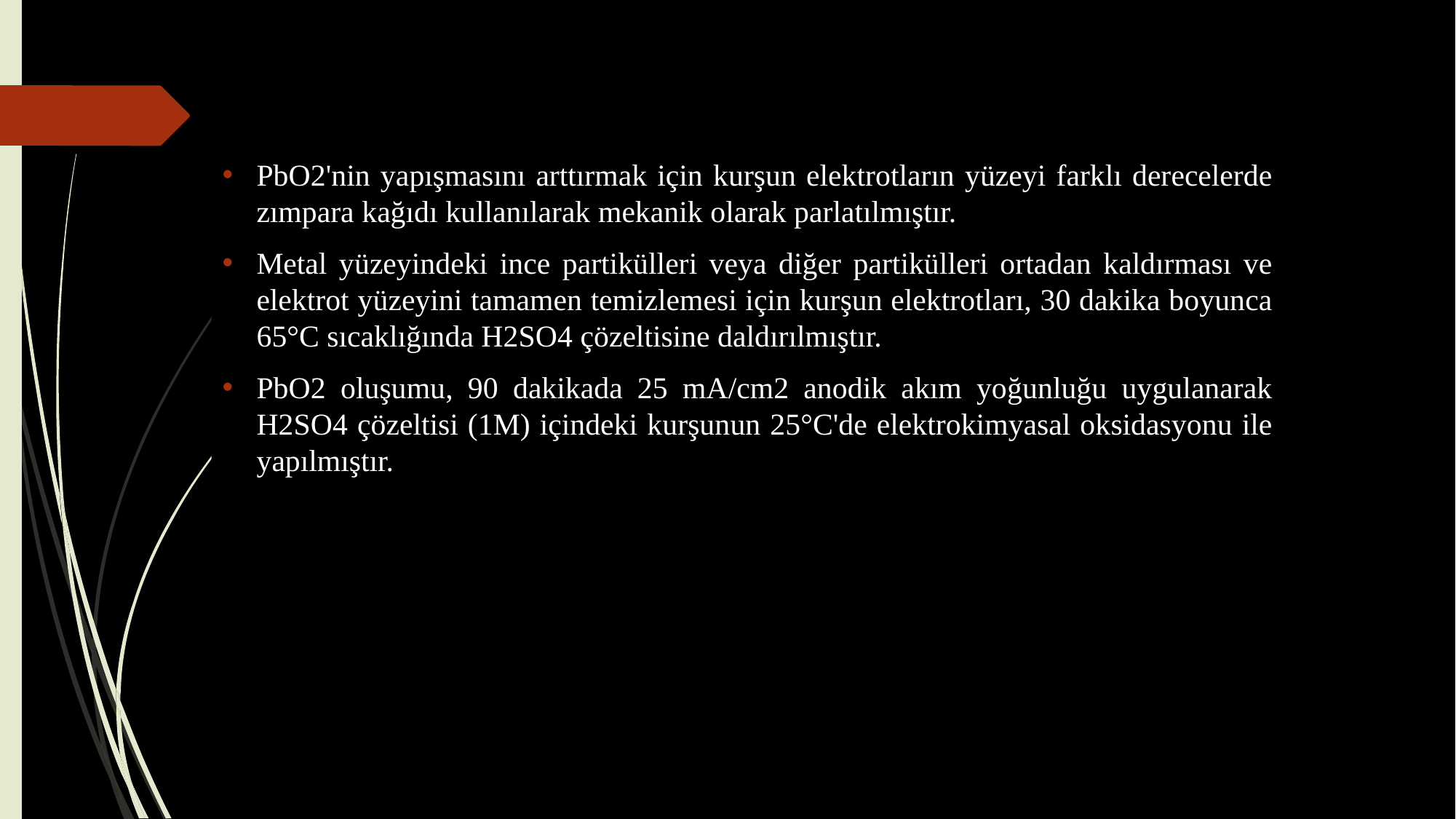

PbO2'nin yapışmasını arttırmak için kurşun elektrotların yüzeyi farklı derecelerde zımpara kağıdı kullanılarak mekanik olarak parlatılmıştır.
Metal yüzeyindeki ince partikülleri veya diğer partikülleri ortadan kaldırması ve elektrot yüzeyini tamamen temizlemesi için kurşun elektrotları, 30 dakika boyunca 65°C sıcaklığında H2SO4 çözeltisine daldırılmıştır.
PbO2 oluşumu, 90 dakikada 25 mA/cm2 anodik akım yoğunluğu uygulanarak H2SO4 çözeltisi (1M) içindeki kurşunun 25°C'de elektrokimyasal oksidasyonu ile yapılmıştır.